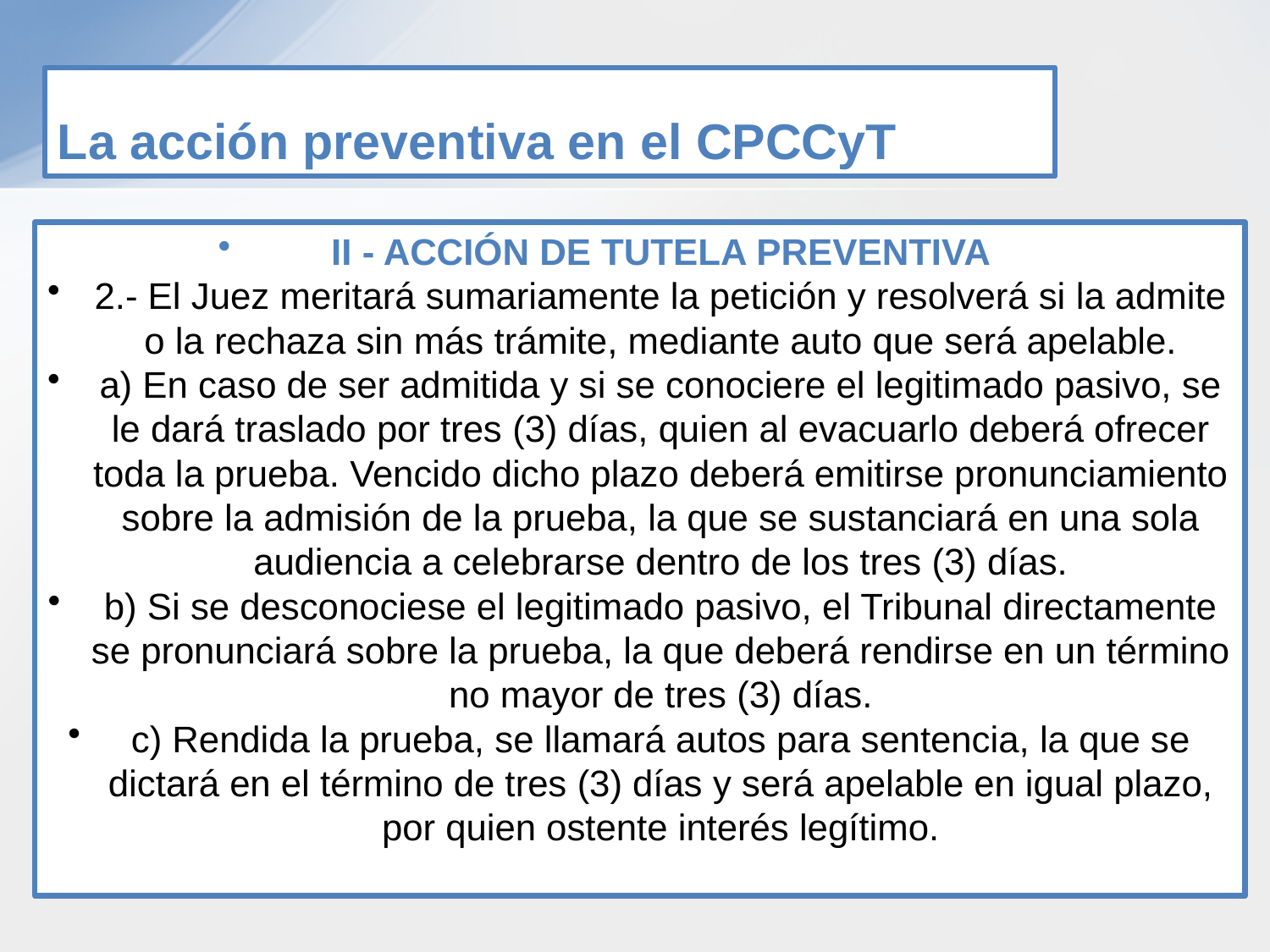

# La acción preventiva en el CPCCyT
II - ACCIÓN DE TUTELA PREVENTIVA
2.- El Juez meritará sumariamente la petición y resolverá si la admite o la rechaza sin más trámite, mediante auto que será apelable.
a) En caso de ser admitida y si se conociere el legitimado pasivo, se le dará traslado por tres (3) días, quien al evacuarlo deberá ofrecer toda la prueba. Vencido dicho plazo deberá emitirse pronunciamiento sobre la admisión de la prueba, la que se sustanciará en una sola audiencia a celebrarse dentro de los tres (3) días.
b) Si se desconociese el legitimado pasivo, el Tribunal directamente se pronunciará sobre la prueba, la que deberá rendirse en un término no mayor de tres (3) días.
c) Rendida la prueba, se llamará autos para sentencia, la que se dictará en el término de tres (3) días y será apelable en igual plazo, por quien ostente interés legítimo.